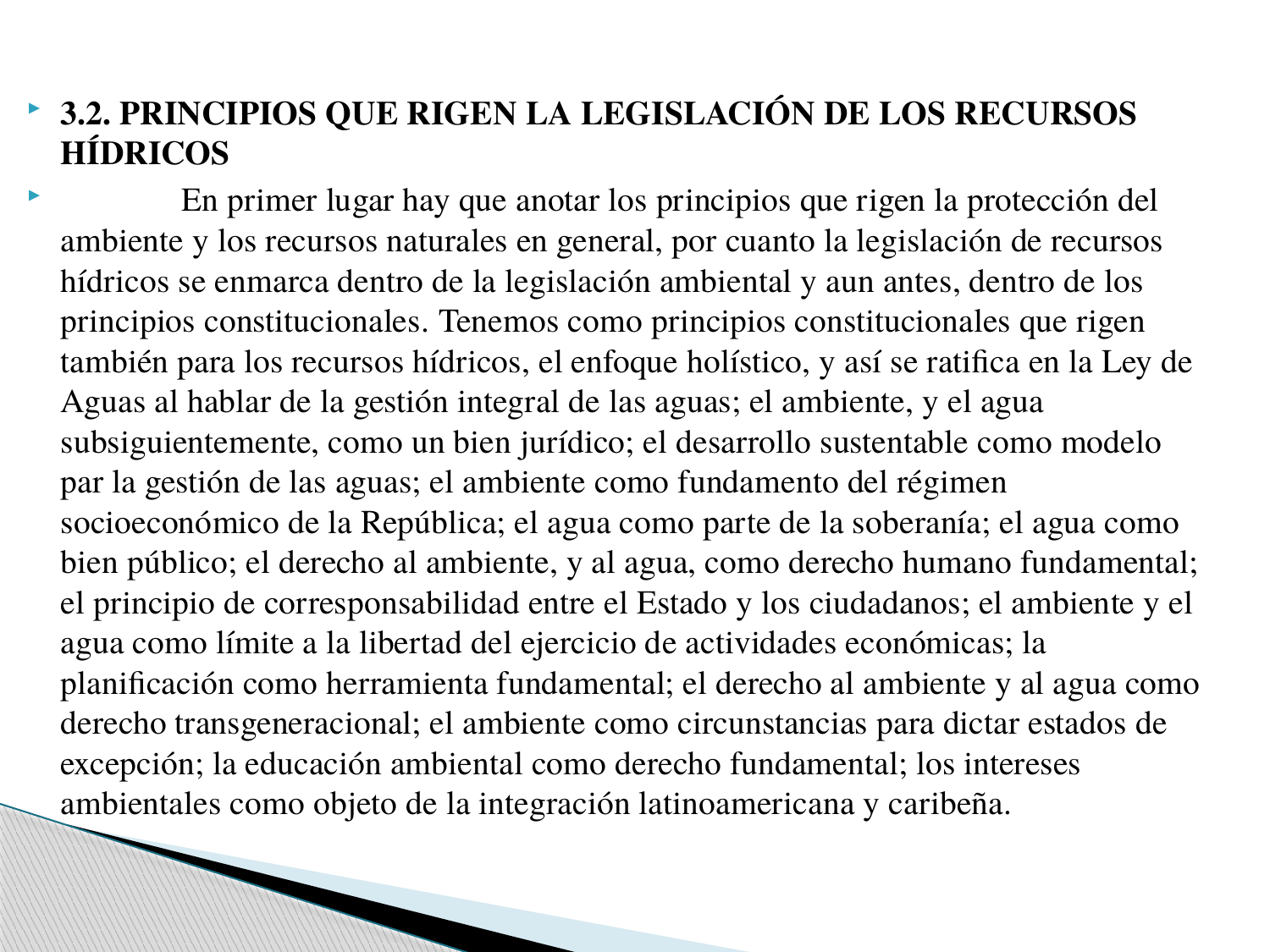

3.2. PRINCIPIOS QUE RIGEN LA LEGISLACIÓN DE LOS RECURSOS HÍDRICOS
	En primer lugar hay que anotar los principios que rigen la protección del ambiente y los recursos naturales en general, por cuanto la legislación de recursos hídricos se enmarca dentro de la legislación ambiental y aun antes, dentro de los principios constitucionales. Tenemos como principios constitucionales que rigen también para los recursos hídricos, el enfoque holístico, y así se ratifica en la Ley de Aguas al hablar de la gestión integral de las aguas; el ambiente, y el agua subsiguientemente, como un bien jurídico; el desarrollo sustentable como modelo par la gestión de las aguas; el ambiente como fundamento del régimen socioeconómico de la República; el agua como parte de la soberanía; el agua como bien público; el derecho al ambiente, y al agua, como derecho humano fundamental; el principio de corresponsabilidad entre el Estado y los ciudadanos; el ambiente y el agua como límite a la libertad del ejercicio de actividades económicas; la planificación como herramienta fundamental; el derecho al ambiente y al agua como derecho transgeneracional; el ambiente como circunstancias para dictar estados de excepción; la educación ambiental como derecho fundamental; los intereses ambientales como objeto de la integración latinoamericana y caribeña.